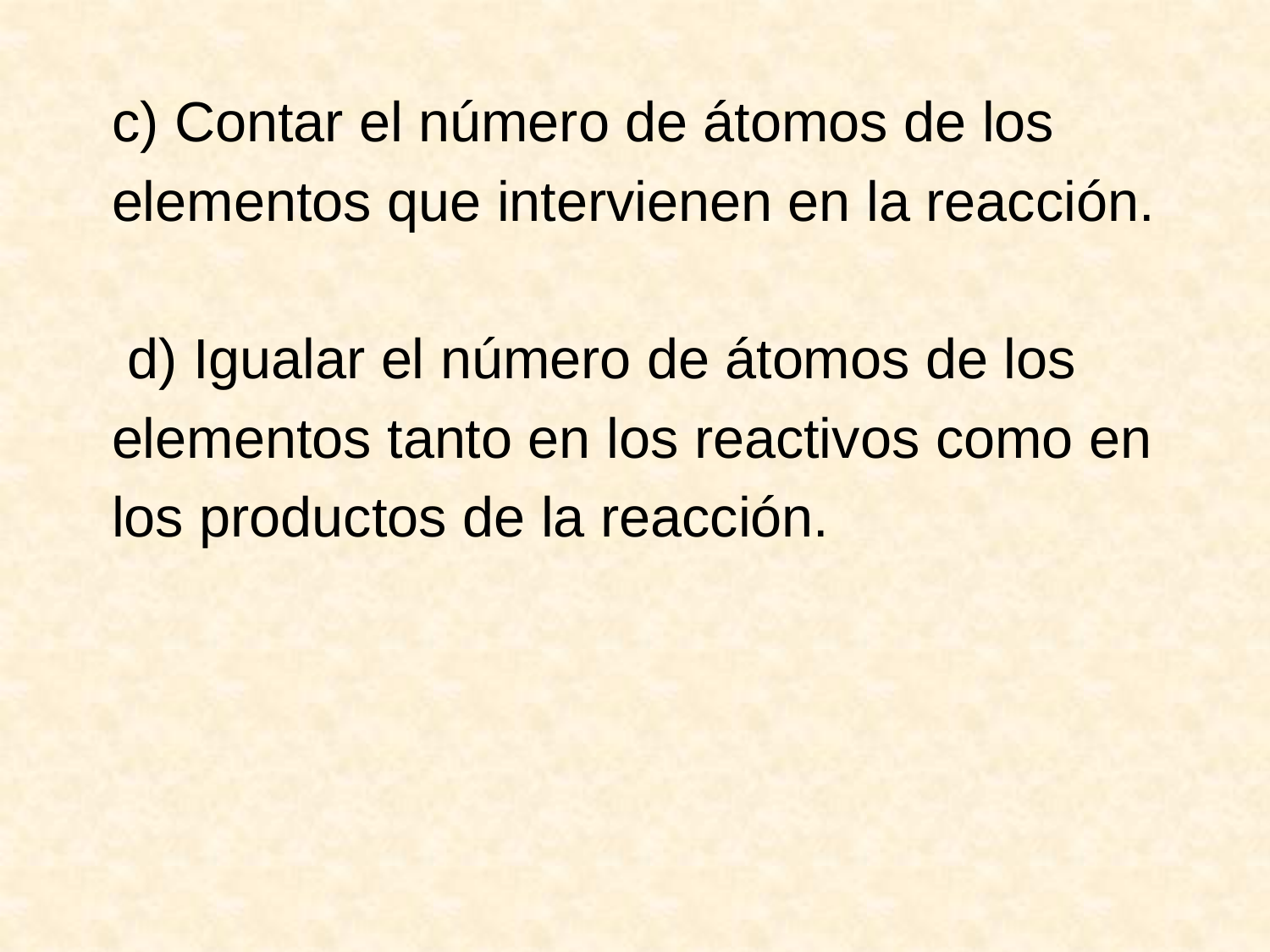

c) Contar el número de átomos de los
elementos que intervienen en la reacción.

 d) Igualar el número de átomos de los
elementos tanto en los reactivos como en
los productos de la reacción.